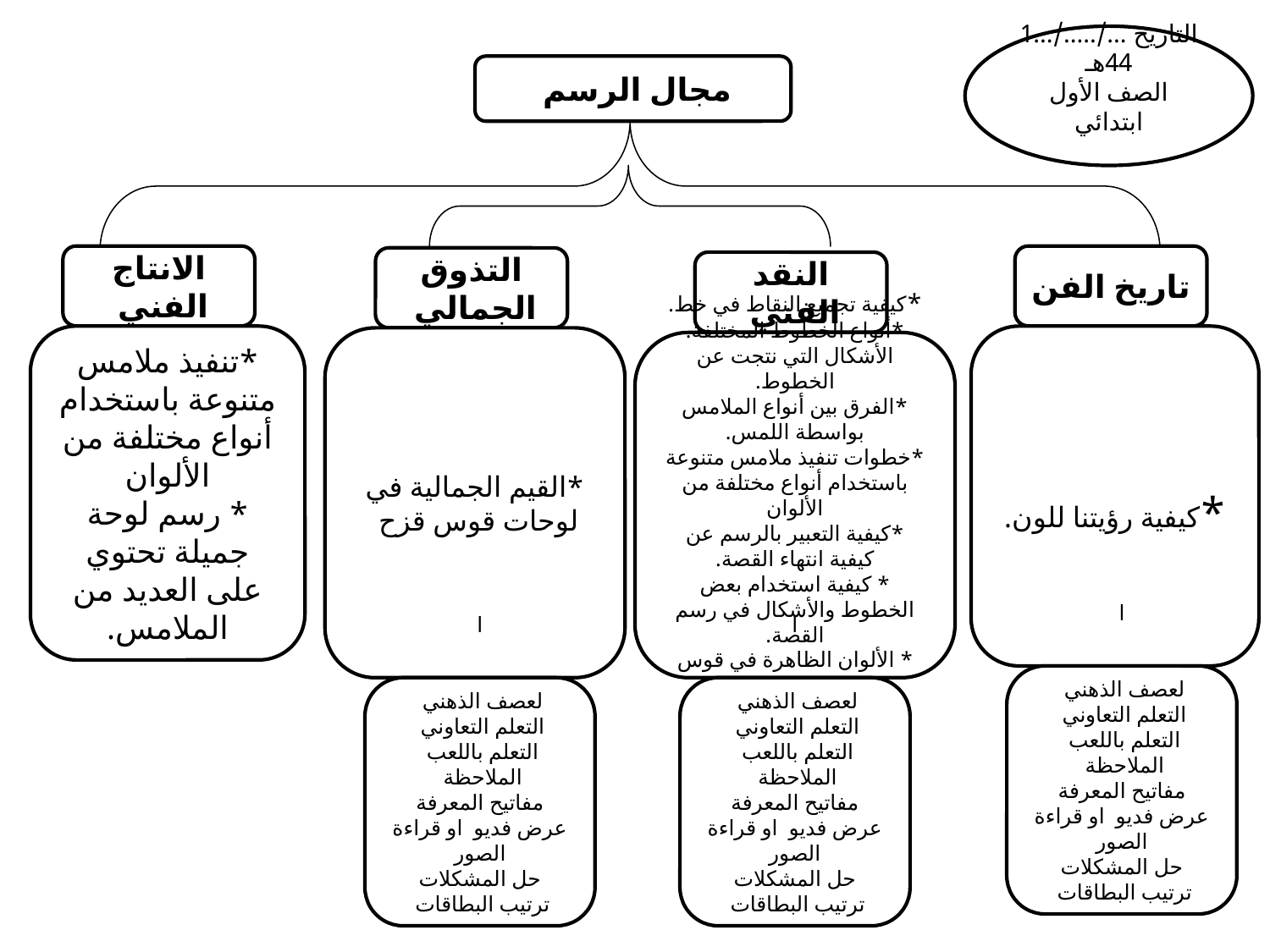

التاريخ .../...../...144هـ
الصف الأول ابتدائي

مجال الرسم
الانتاج الفني
تاريخ الفن
التذوق الجمالي
النقد الفني
*تنفيذ ملامس متنوعة باستخدام أنواع مختلفة من الألوان
* رسم لوحة جميلة تحتوي على العديد من الملامس.

*كيفية رؤيتنا للون.

*القيم الجمالية في لوحات قوس قزح
*كيفية تجميع النقاط في خط.
*أنواع الخطوط المختلفة.
الأشكال التي نتجت عن الخطوط.
*الفرق بين أنواع الملامس بواسطة اللمس.
*خطوات تنفيذ ملامس متنوعة باستخدام أنواع مختلفة من الألوان
*كيفية التعبير بالرسم عن كيفية انتهاء القصة.
* كيفية استخدام بعض الخطوط والأشكال في رسم القصة.
* الألوان الظاهرة في قوس قزح.
وقت ظهور هذه الألوان.
ا

لعصف الذهني
التعلم التعاوني
التعلم باللعب
الملاحظة
مفاتيح المعرفة
عرض فديو  او قراءة الصور
حل المشكلات
ترتيب البطاقات

ا

لعصف الذهني
التعلم التعاوني
التعلم باللعب
الملاحظة
مفاتيح المعرفة
عرض فديو  او قراءة الصور
حل المشكلات
ترتيب البطاقات

ا

لعصف الذهني
التعلم التعاوني
التعلم باللعب
الملاحظة
مفاتيح المعرفة
عرض فديو  او قراءة الصور
حل المشكلات
ترتيب البطاقات